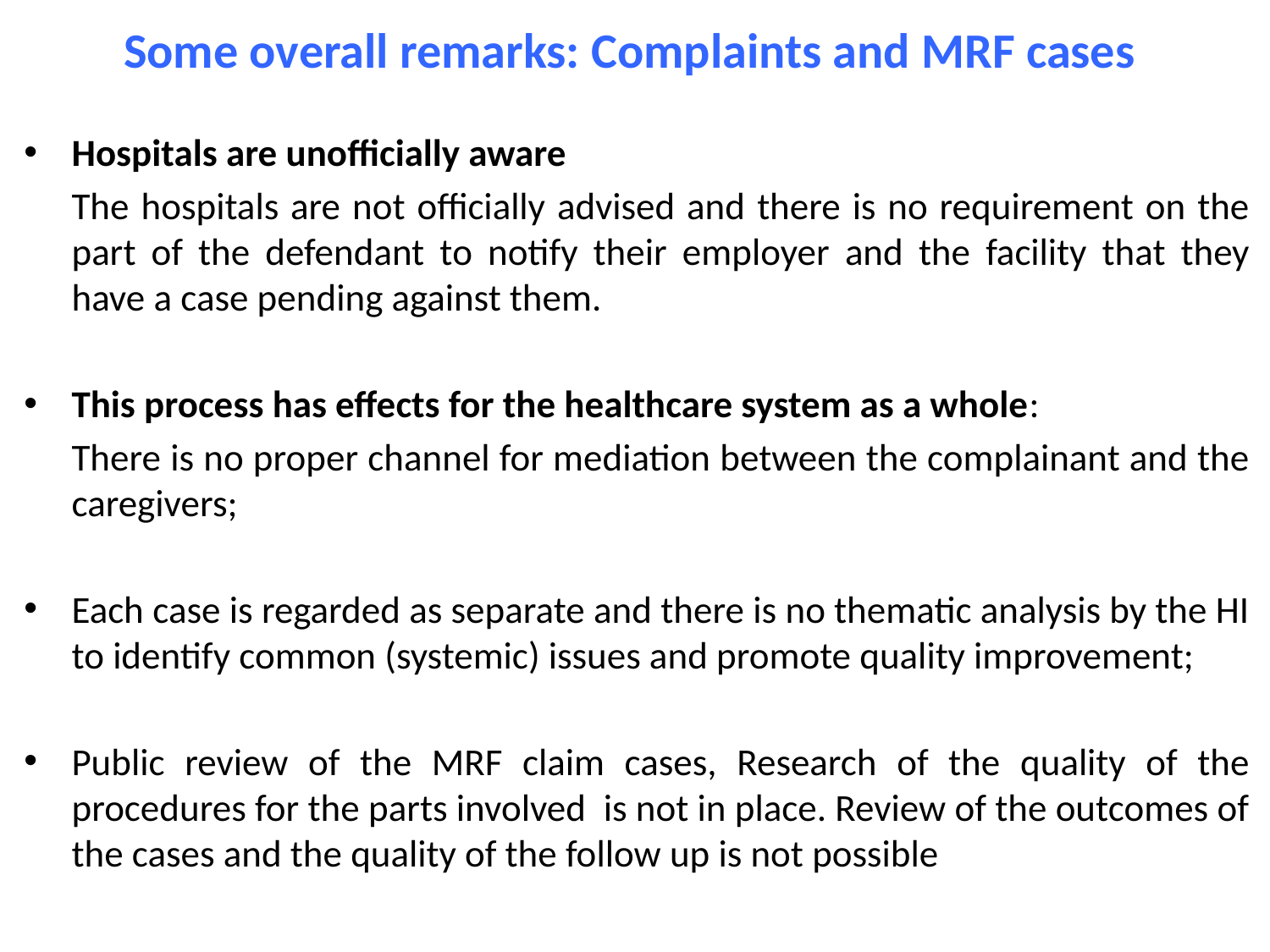

# Some overall remarks: Complaints and MRF cases
Hospitals are unofficially aware
	The hospitals are not officially advised and there is no requirement on the part of the defendant to notify their employer and the facility that they have a case pending against them.

This process has effects for the healthcare system as a whole:
	There is no proper channel for mediation between the complainant and the caregivers;

Each case is regarded as separate and there is no thematic analysis by the HI to identify common (systemic) issues and promote quality improvement;

Public review of the MRF claim cases, Research of the quality of the procedures for the parts involved  is not in place. Review of the outcomes of the cases and the quality of the follow up is not possible